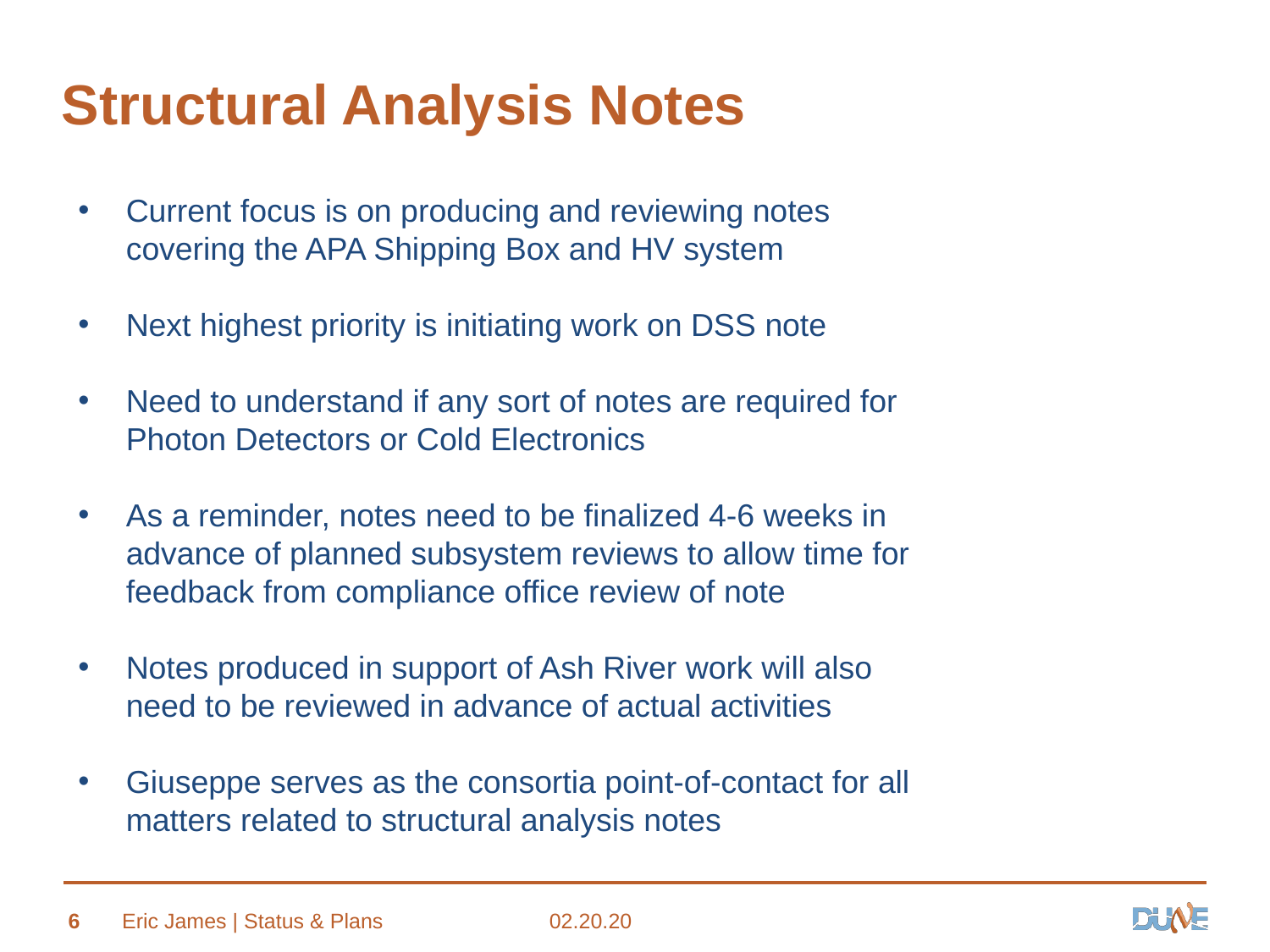

# Structural Analysis Notes
Current focus is on producing and reviewing notes covering the APA Shipping Box and HV system

Next highest priority is initiating work on DSS note

Need to understand if any sort of notes are required for Photon Detectors or Cold Electronics

As a reminder, notes need to be finalized 4-6 weeks in advance of planned subsystem reviews to allow time for feedback from compliance office review of note

Notes produced in support of Ash River work will also need to be reviewed in advance of actual activities

Giuseppe serves as the consortia point-of-contact for all matters related to structural analysis notes
6
Eric James | Status & Plans
02.20.20